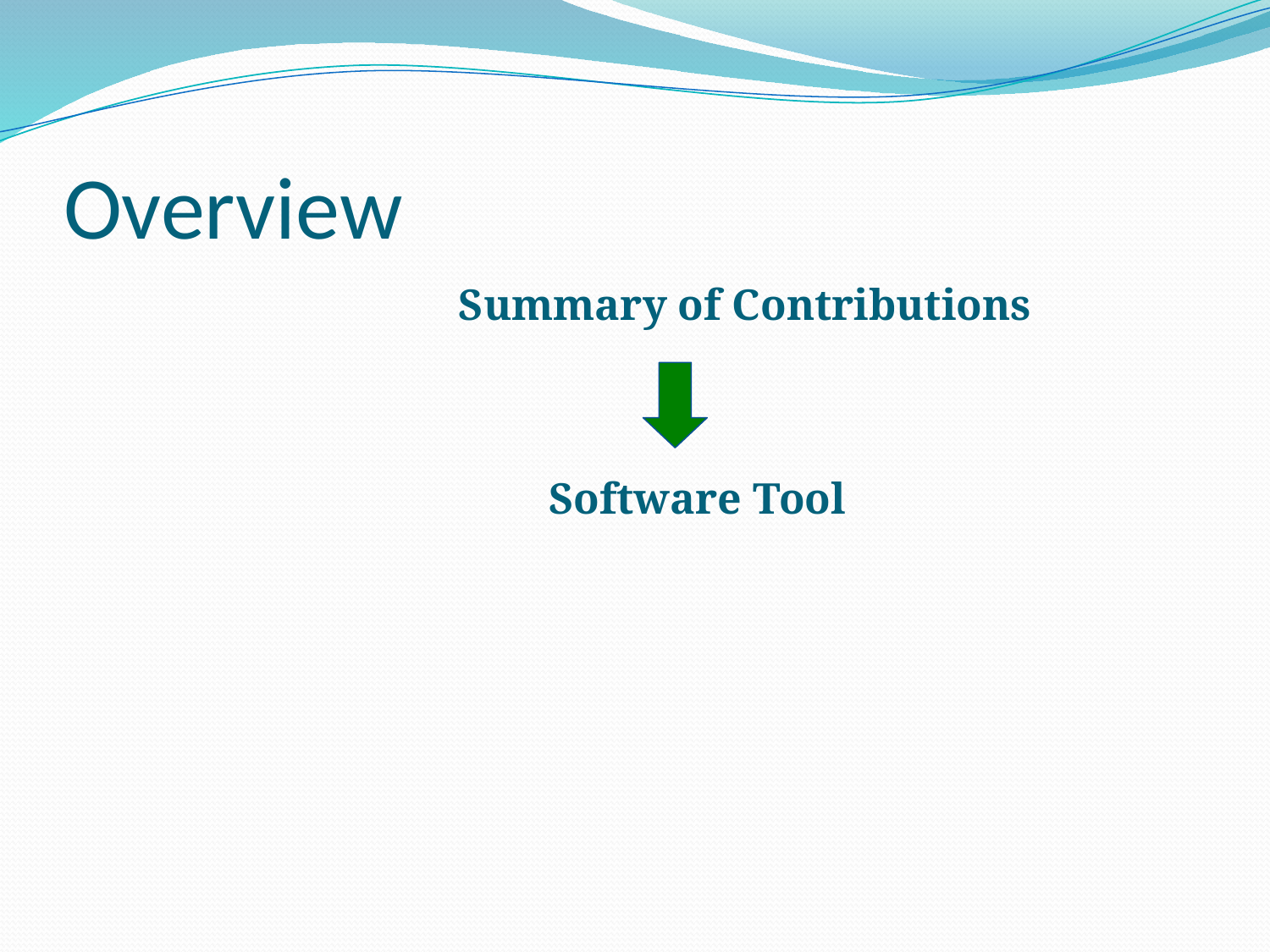

# Overview
Summary of Contributions

Software Tool